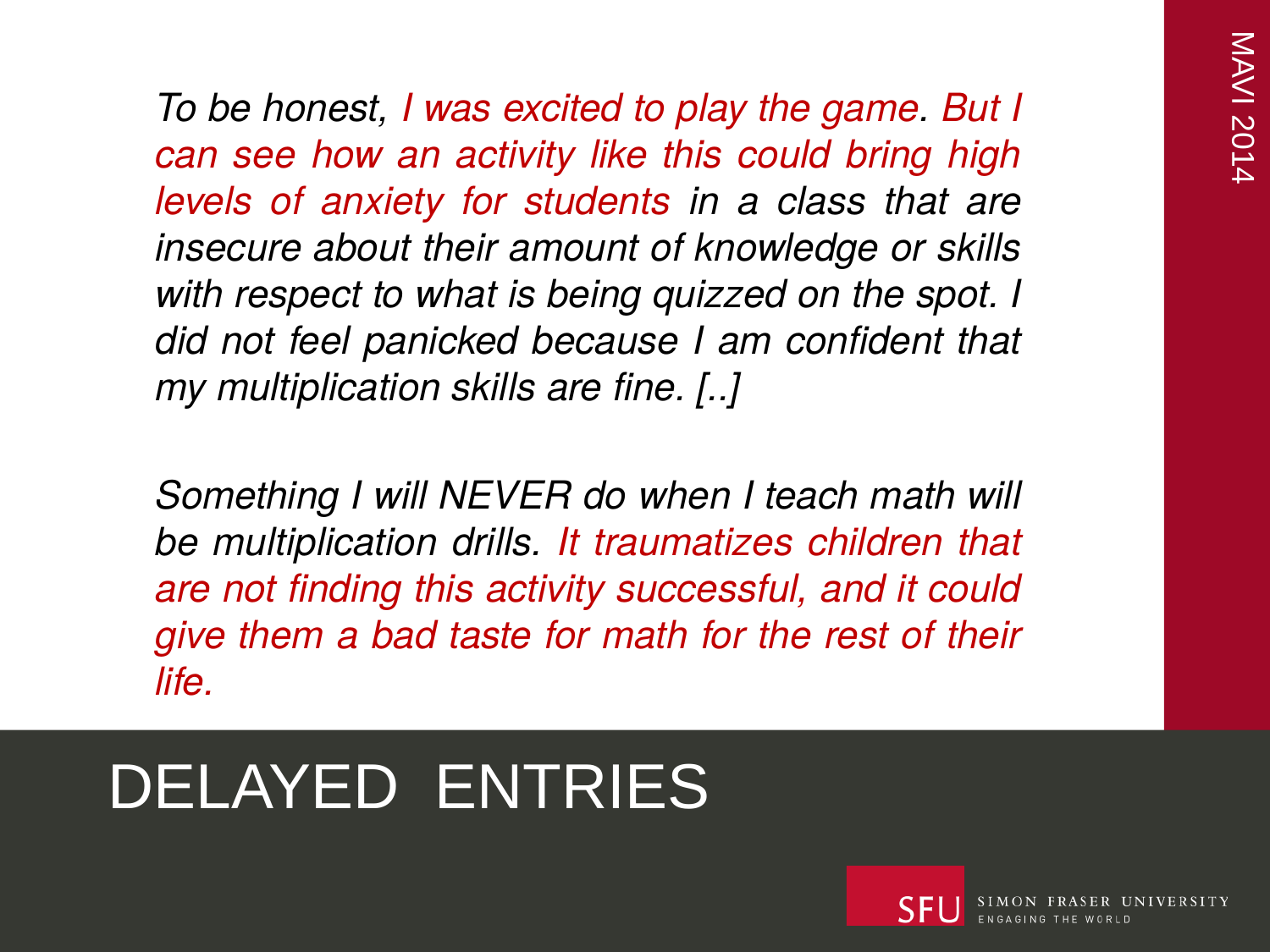

To be honest, I was excited to play the game. But I can see how an activity like this could bring high levels of anxiety for students in a class that are insecure about their amount of knowledge or skills with respect to what is being quizzed on the spot. I did not feel panicked because I am confident that my multiplication skills are fine. [..]

	Something I will NEVER do when I teach math will be multiplication drills. It traumatizes children that are not finding this activity successful, and it could give them a bad taste for math for the rest of their life.

# DELAYED  ENTRIES